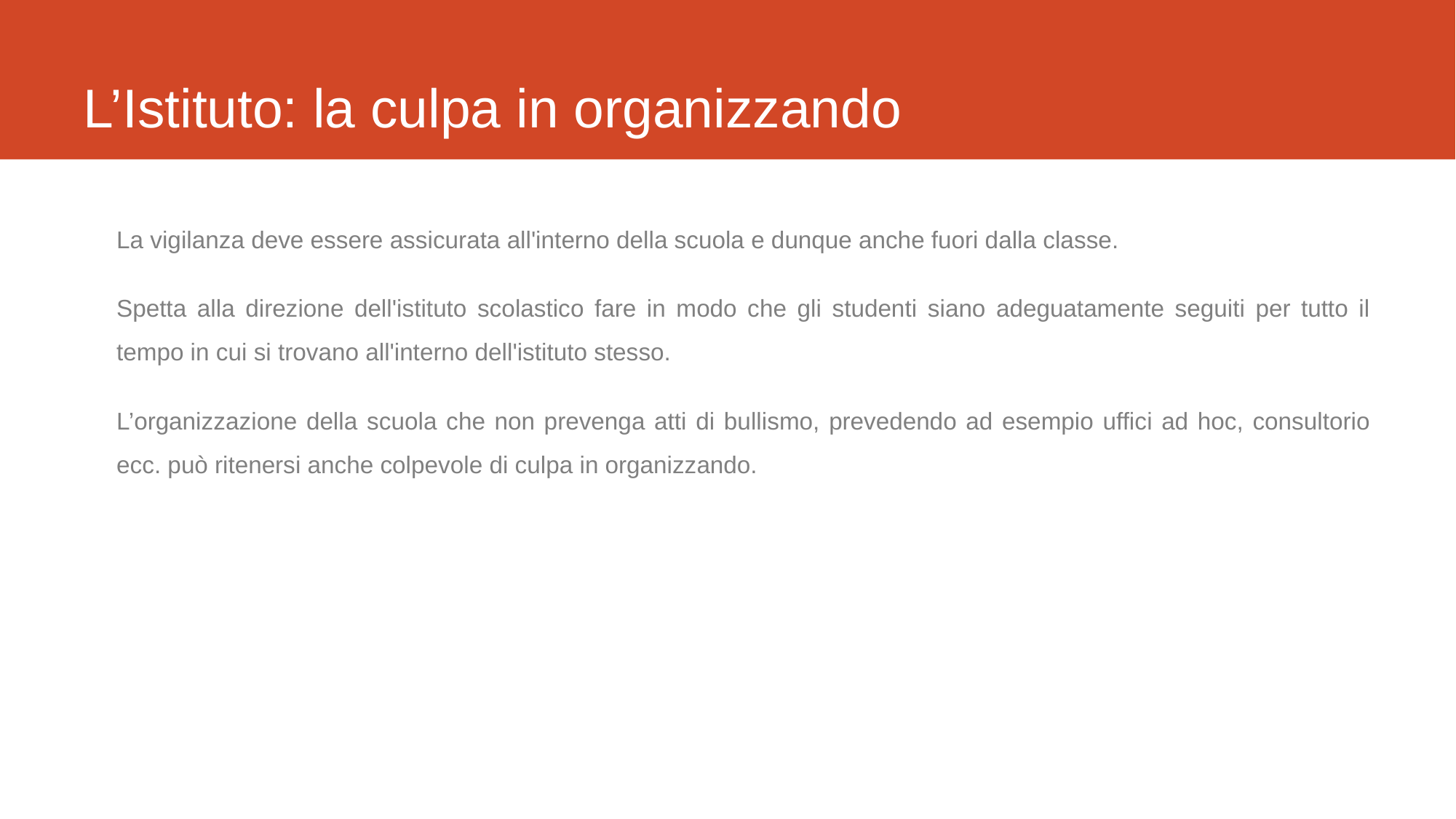

# L’Istituto: la culpa in organizzando
La vigilanza deve essere assicurata all'interno della scuola e dunque anche fuori dalla classe.
Spetta alla direzione dell'istituto scolastico fare in modo che gli studenti siano adeguatamente seguiti per tutto il tempo in cui si trovano all'interno dell'istituto stesso.
L’organizzazione della scuola che non prevenga atti di bullismo, prevedendo ad esempio uffici ad hoc, consultorio ecc. può ritenersi anche colpevole di culpa in organizzando.